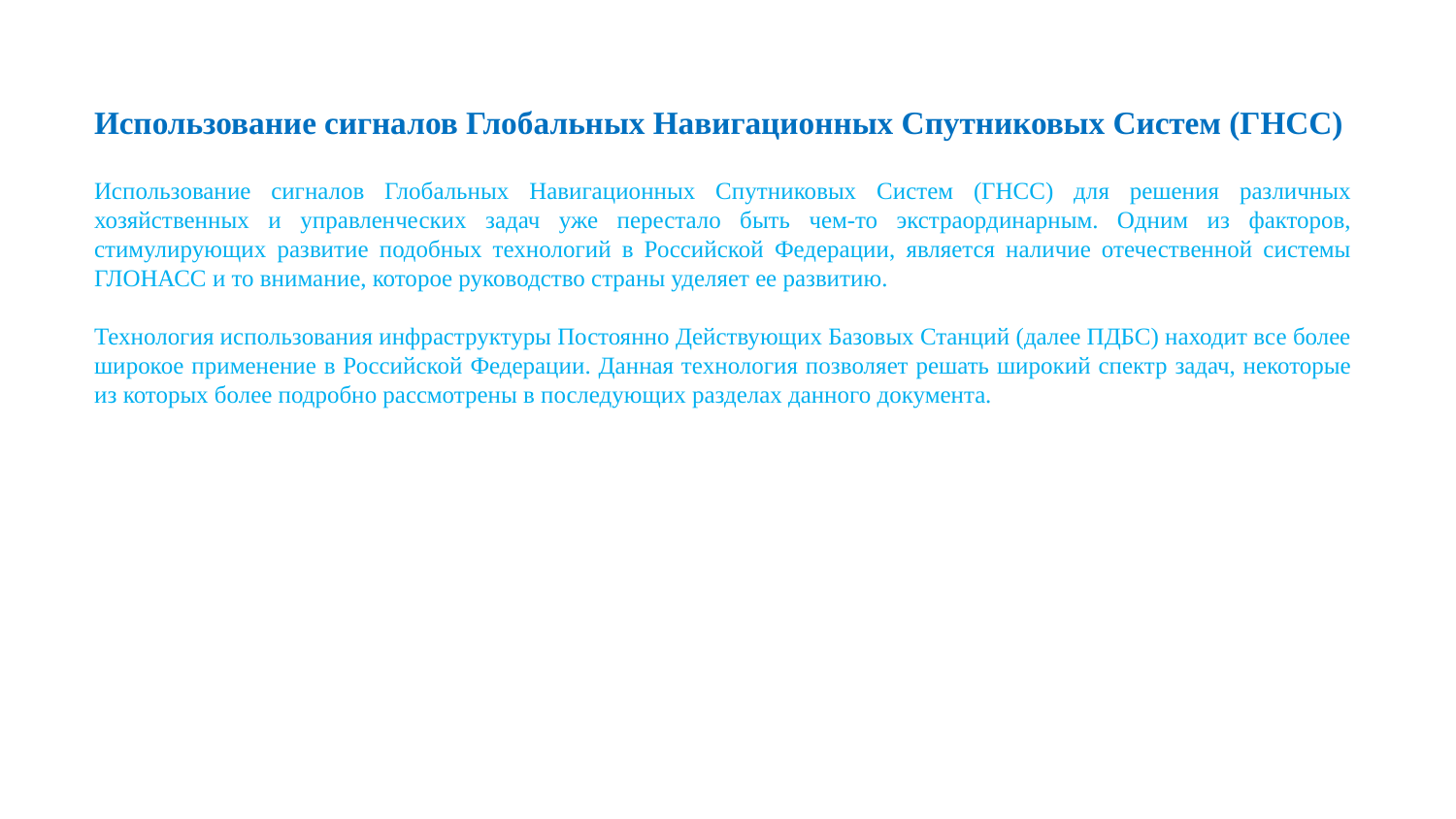

Использование сигналов Глобальных Навигационных Спутниковых Систем (ГНСС)
Использование сигналов Глобальных Навигационных Спутниковых Систем (ГНСС) для решения различных хозяйственных и управленческих задач уже перестало быть чем-то экстраординарным. Одним из факторов, стимулирующих развитие подобных технологий в Российской Федерации, является наличие отечественной системы ГЛОНАСС и то внимание, которое руководство страны уделяет ее развитию.

Технология использования инфраструктуры Постоянно Действующих Базовых Станций (далее ПДБС) находит все более широкое применение в Российской Федерации. Данная технология позволяет решать широкий спектр задач, некоторые из которых более подробно рассмотрены в последующих разделах данного документа.